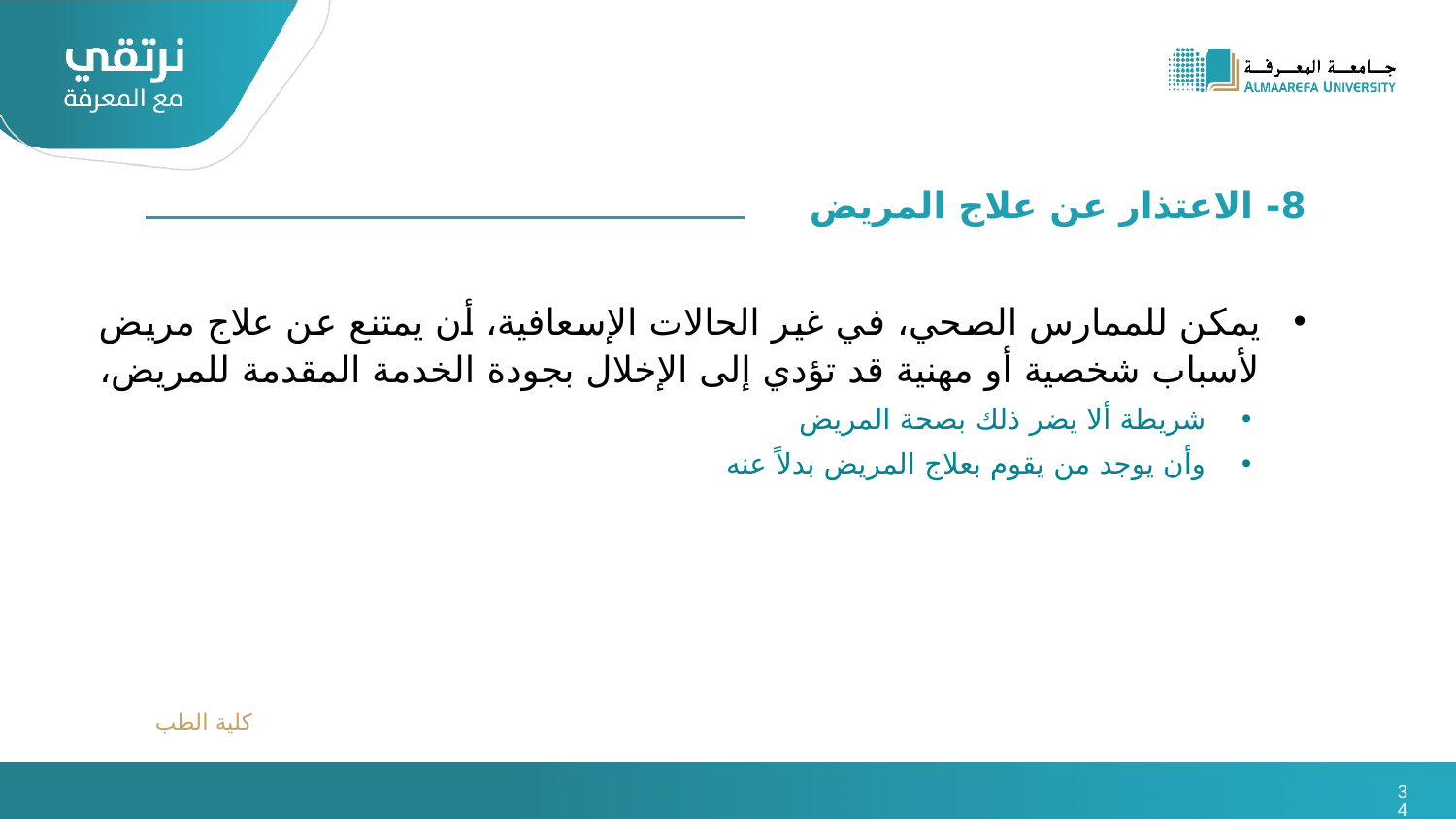

8- الاعتذار عن علاج المريض
يمكن للممارس الصحي، في غير الحالات الإسعافية، أن يمتنع عن علاج مريض لأسباب شخصية أو مهنية قد تؤدي إلى الإخلال بجودة الخدمة المقدمة للمريض،
شريطة ألا يضر ذلك بصحة المريض
وأن يوجد من يقوم بعلاج المريض بدلاً عنه
كلية الطب